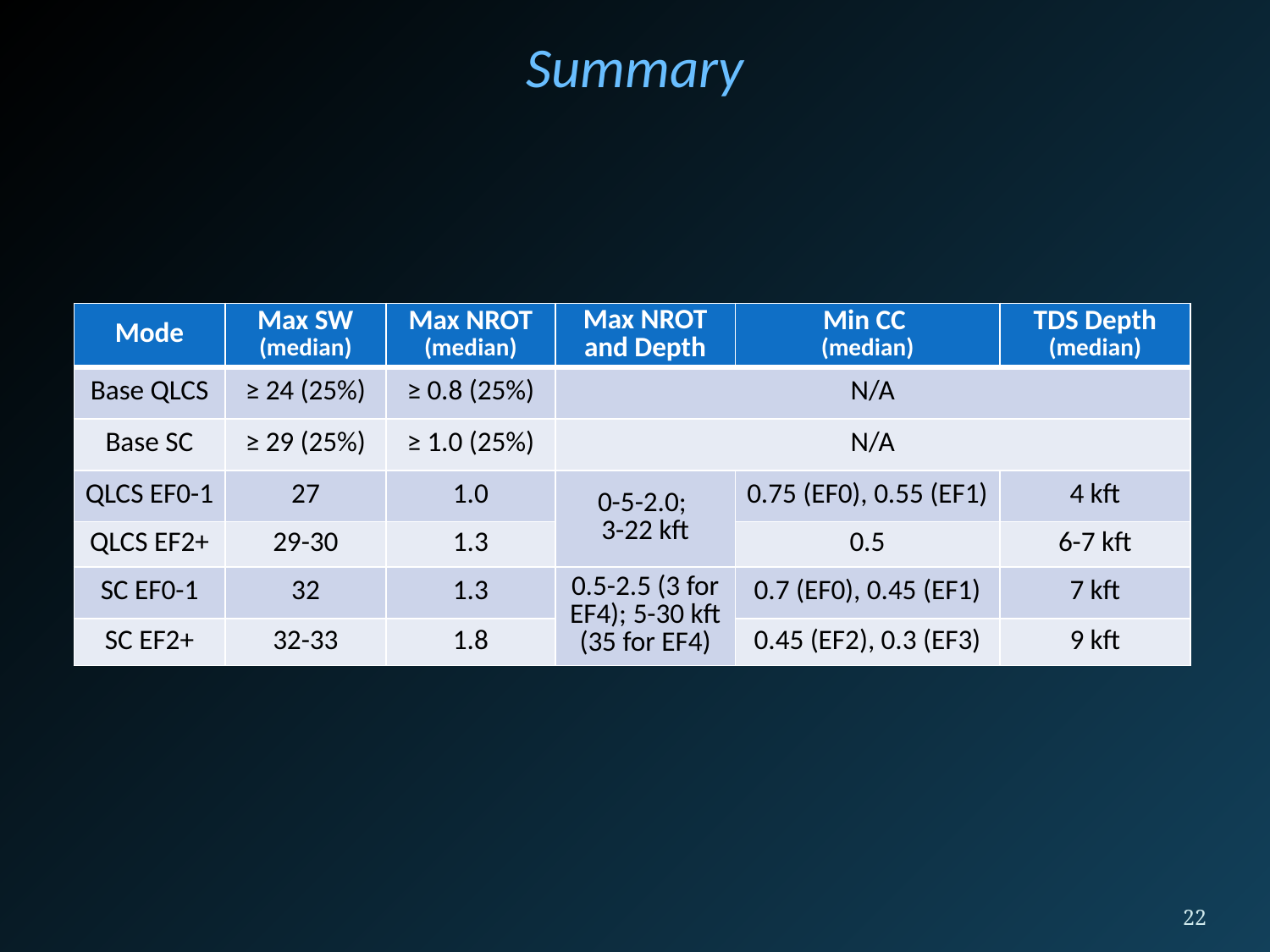

Summary
| Mode | Max SW (median) | Max NROT (median) | Max NROT and Depth | Min CC (median) | TDS Depth (median) |
| --- | --- | --- | --- | --- | --- |
| Base QLCS | ≥ 24 (25%) | ≥ 0.8 (25%) | N/A |  |  |
| Base SC | ≥ 29 (25%) | ≥ 1.0 (25%) | N/A |  |  |
| QLCS EF0-1 | 27 | 1.0 | 0-5-2.0; 3-22 kft | 0.75 (EF0), 0.55 (EF1) | 4 kft |
| QLCS EF2+ | 29-30 | 1.3 |  | 0.5 | 6-7 kft |
| SC EF0-1 | 32 | 1.3 | 0.5-2.5 (3 for EF4); 5-30 kft (35 for EF4) | 0.7 (EF0), 0.45 (EF1) | 7 kft |
| SC EF2+ | 32-33 | 1.8 |  | 0.45 (EF2), 0.3 (EF3) | 9 kft |
22